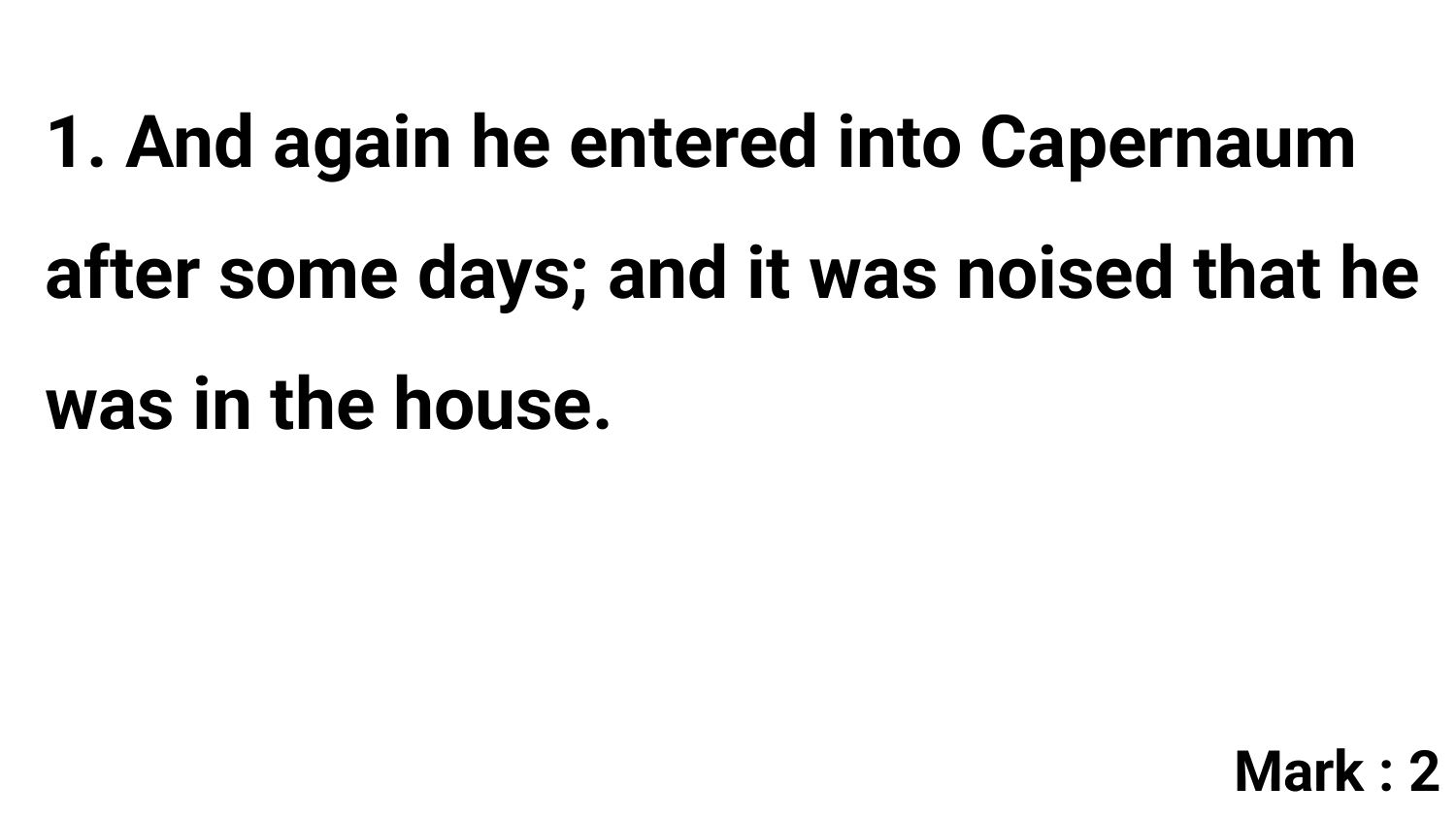

1. And again he entered into Capernaum after some days; and it was noised that he was in the house.
Mark : 2